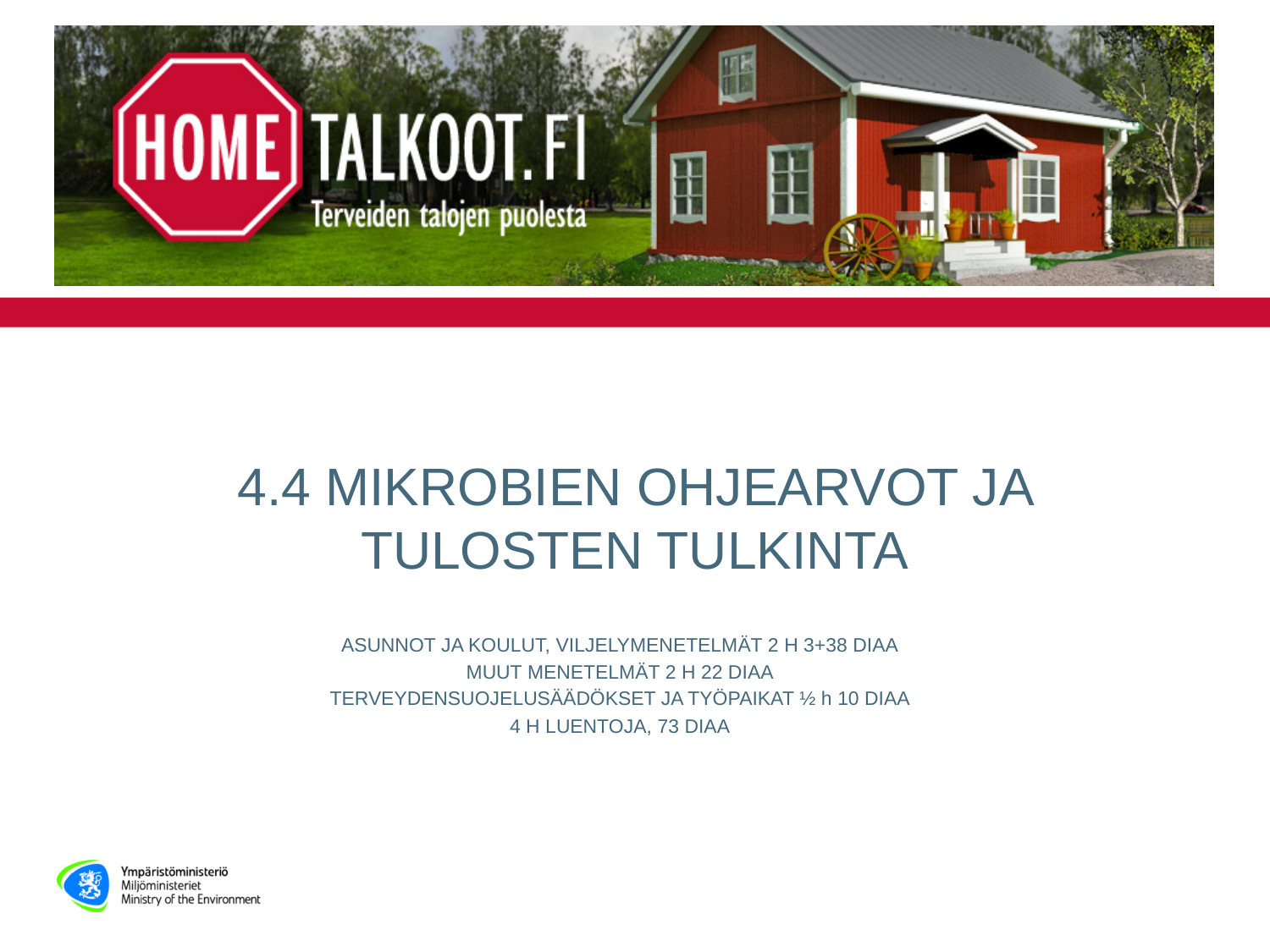

# 4.4 MiKROBIEN OHJEARVOT JA TULOSTEN TULKINTA
ASUNNOT JA KOULUT, VILJELYMENETELMÄT 2 H 3+38 DIAA
MUUT MENETELMÄT 2 H 22 DIAA
TERVEYDENSUOJELUSÄÄDÖKSET JA TYÖPAIKAT ½ h 10 DIAA
4 H LUENTOJA, 73 DIAA